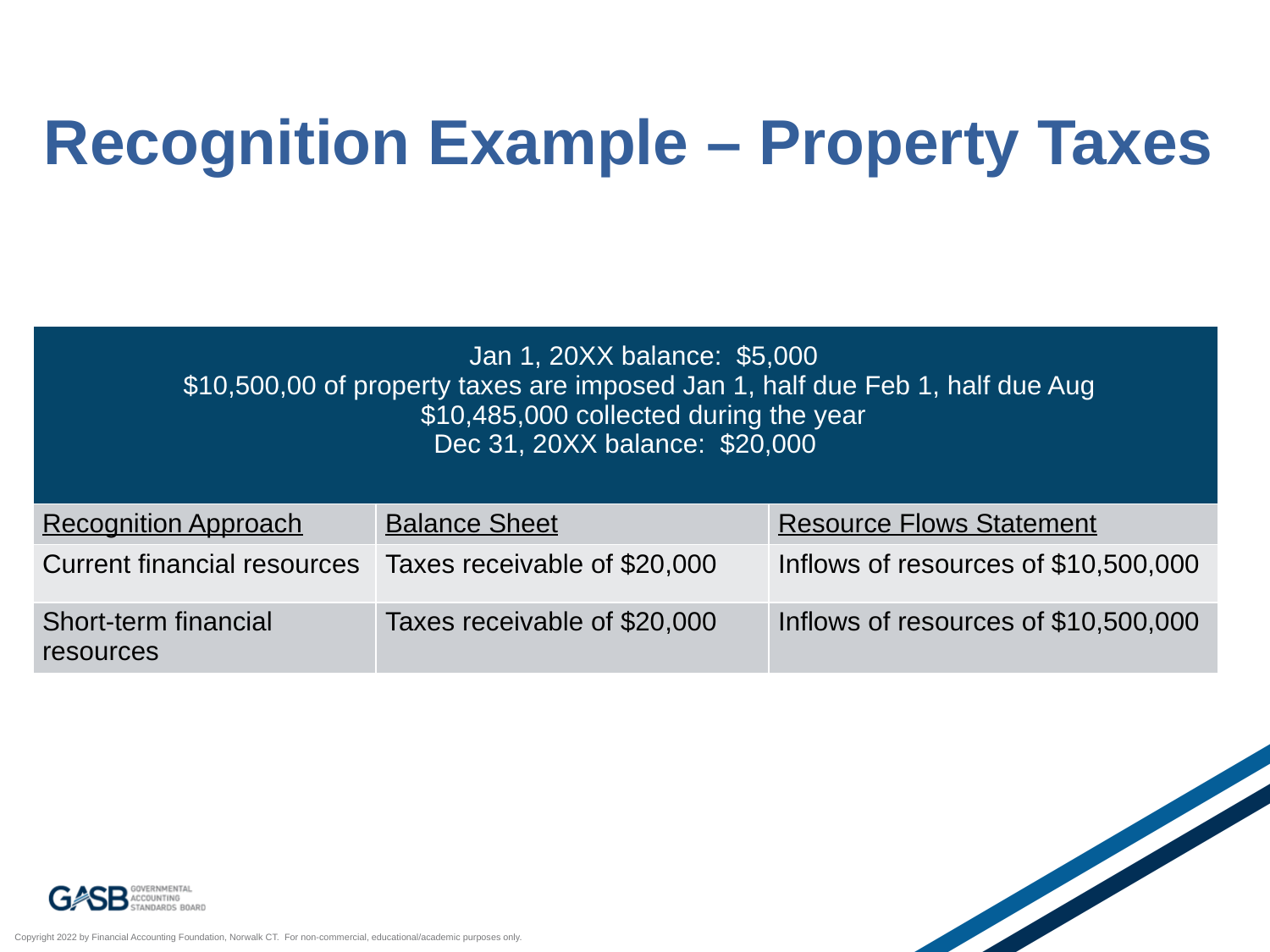

# Recognition Example – Property Taxes
| Jan 1, 20XX balance: $5,000 $10,500,00 of property taxes are imposed Jan 1, half due Feb 1, half due Aug $10,485,000 collected during the year Dec 31, 20XX balance: $20,000 |  |  |
| --- | --- | --- |
| Recognition Approach | Balance Sheet | Resource Flows Statement |
| Current financial resources | Taxes receivable of $20,000 | Inflows of resources of $10,500,000 |
| Short-term financial resources | Taxes receivable of $20,000 | Inflows of resources of $10,500,000 |